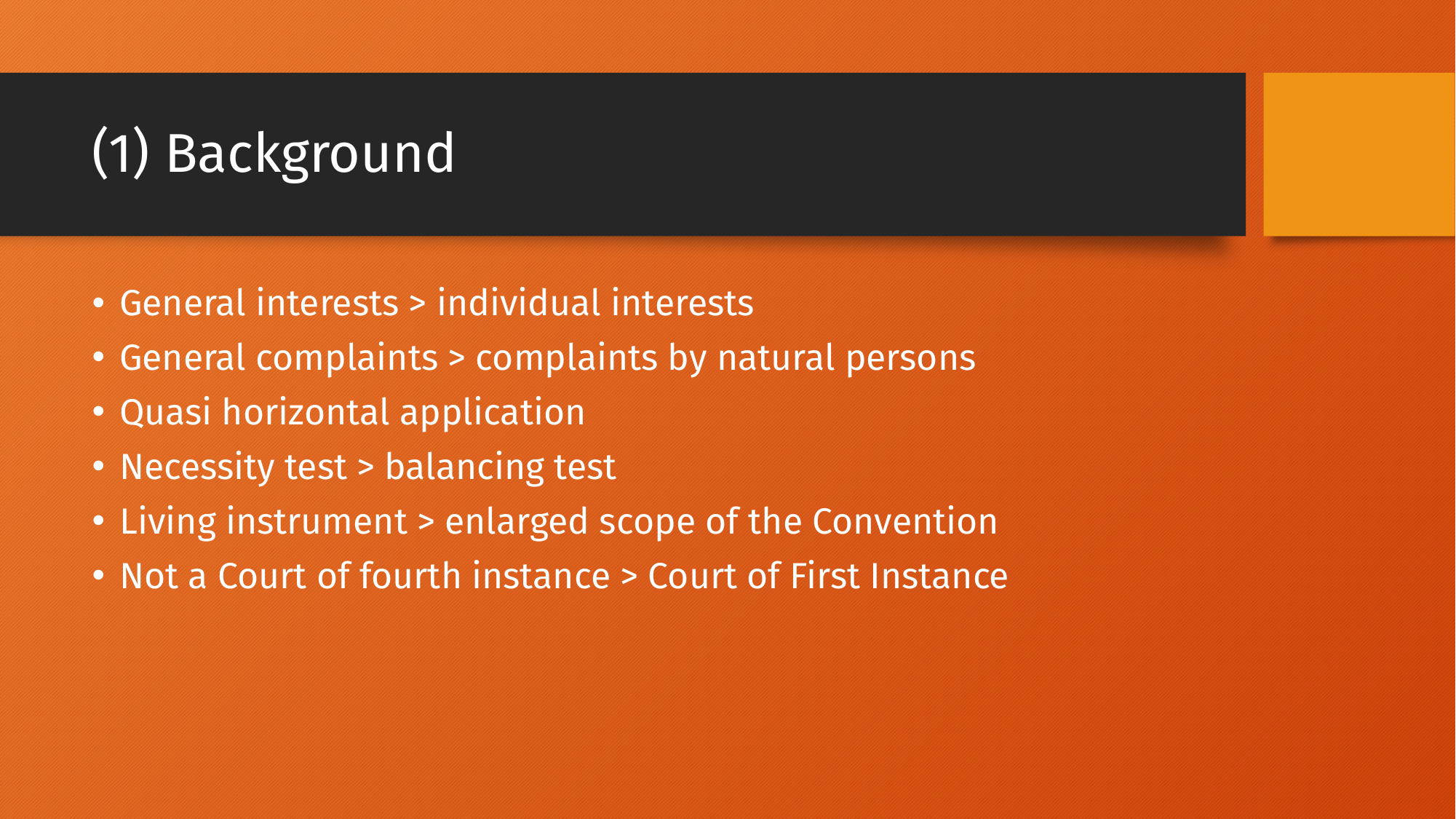

# (1) Background
General interests > individual interests
General complaints > complaints by natural persons
Quasi horizontal application
Necessity test > balancing test
Living instrument > enlarged scope of the Convention
Not a Court of fourth instance > Court of First Instance